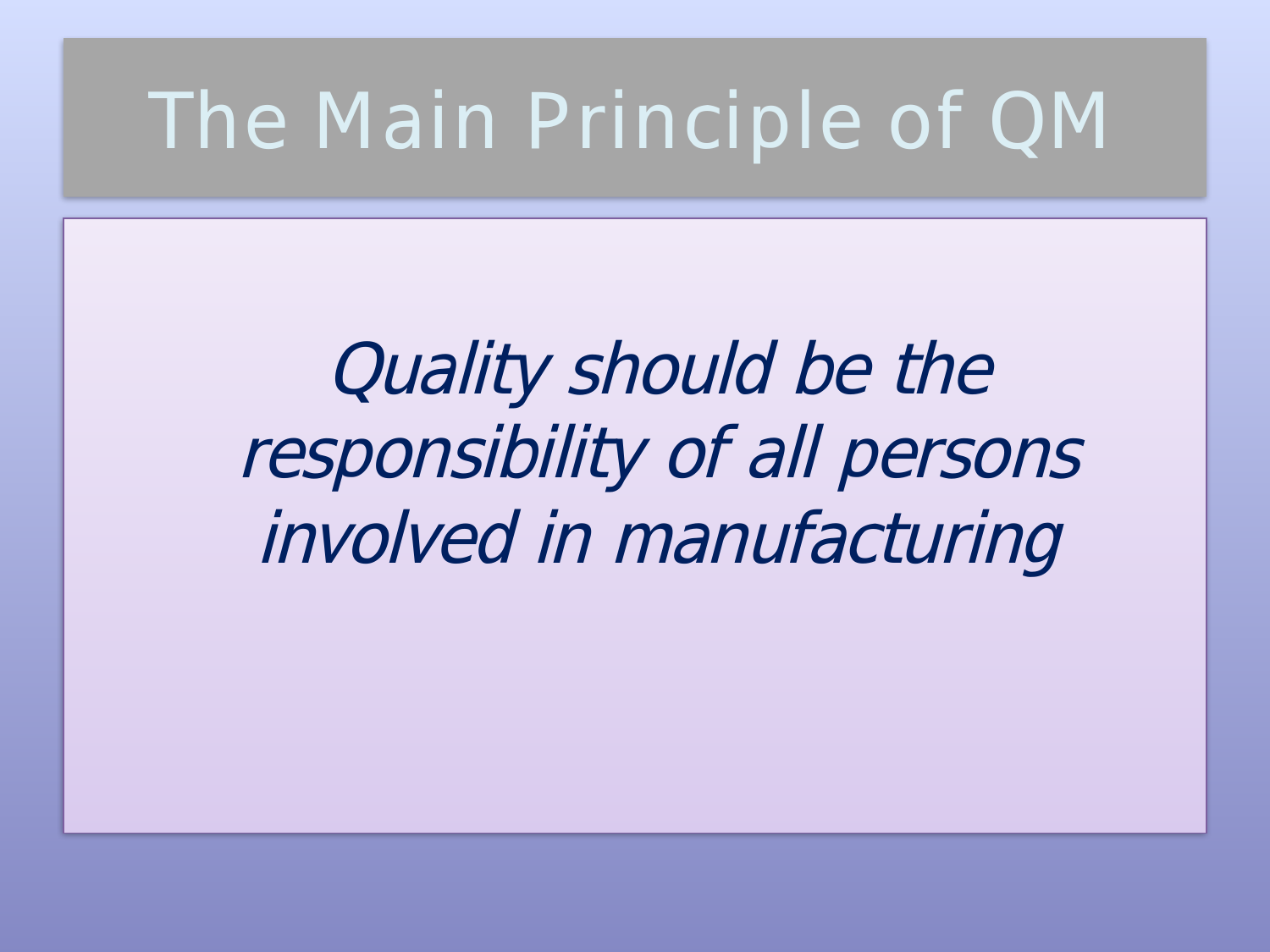

# The Main Principle of QM

	Quality should be the responsibility of all persons involved in manufacturing